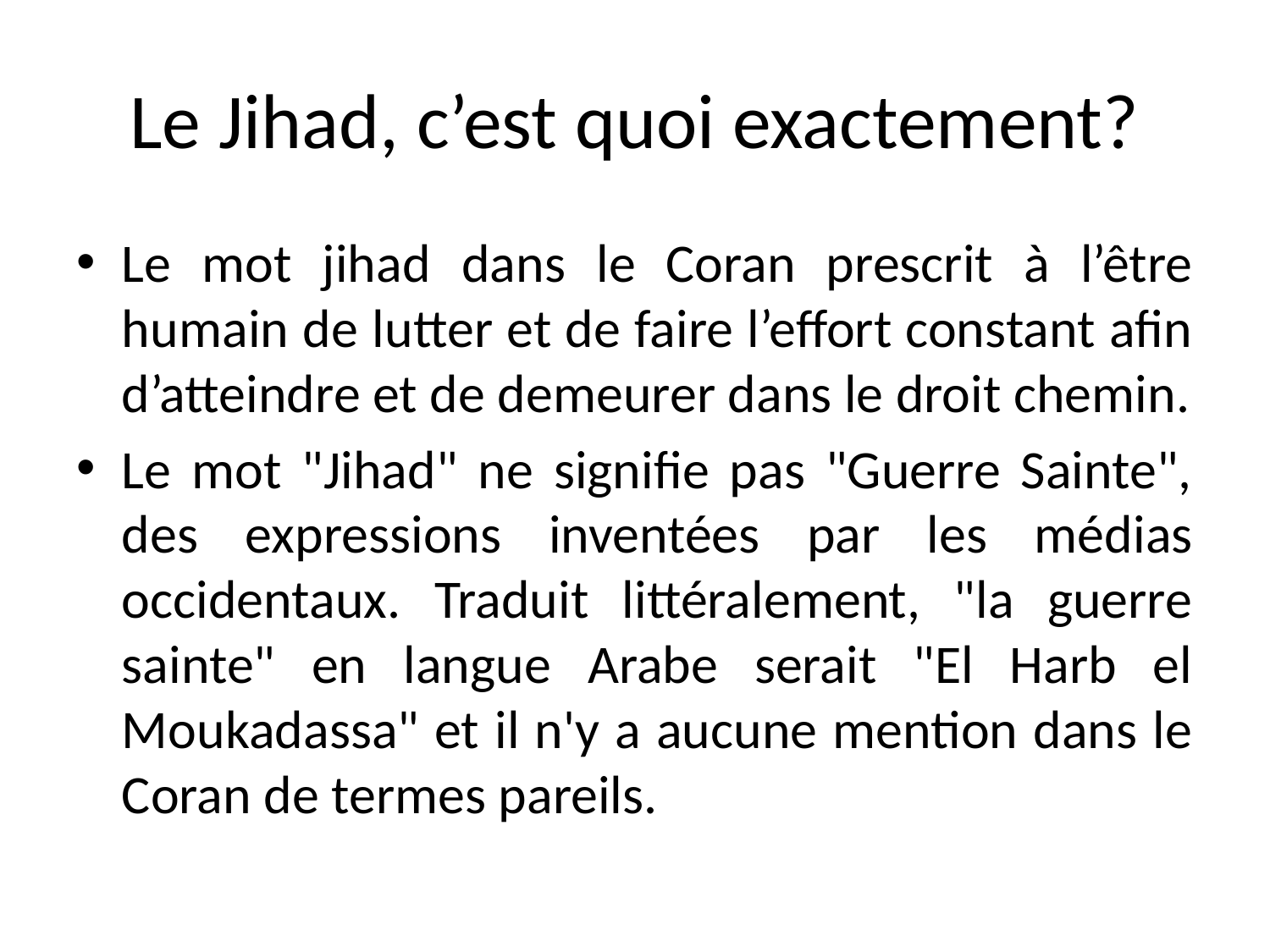

# Le Jihad, c’est quoi exactement?
Le mot jihad dans le Coran prescrit à l’être humain de lutter et de faire l’effort constant afin d’atteindre et de demeurer dans le droit chemin.
Le mot "Jihad" ne signifie pas "Guerre Sainte", des expressions inventées par les médias occidentaux. Traduit littéralement, "la guerre sainte" en langue Arabe serait "El Harb el Moukadassa" et il n'y a aucune mention dans le Coran de termes pareils.